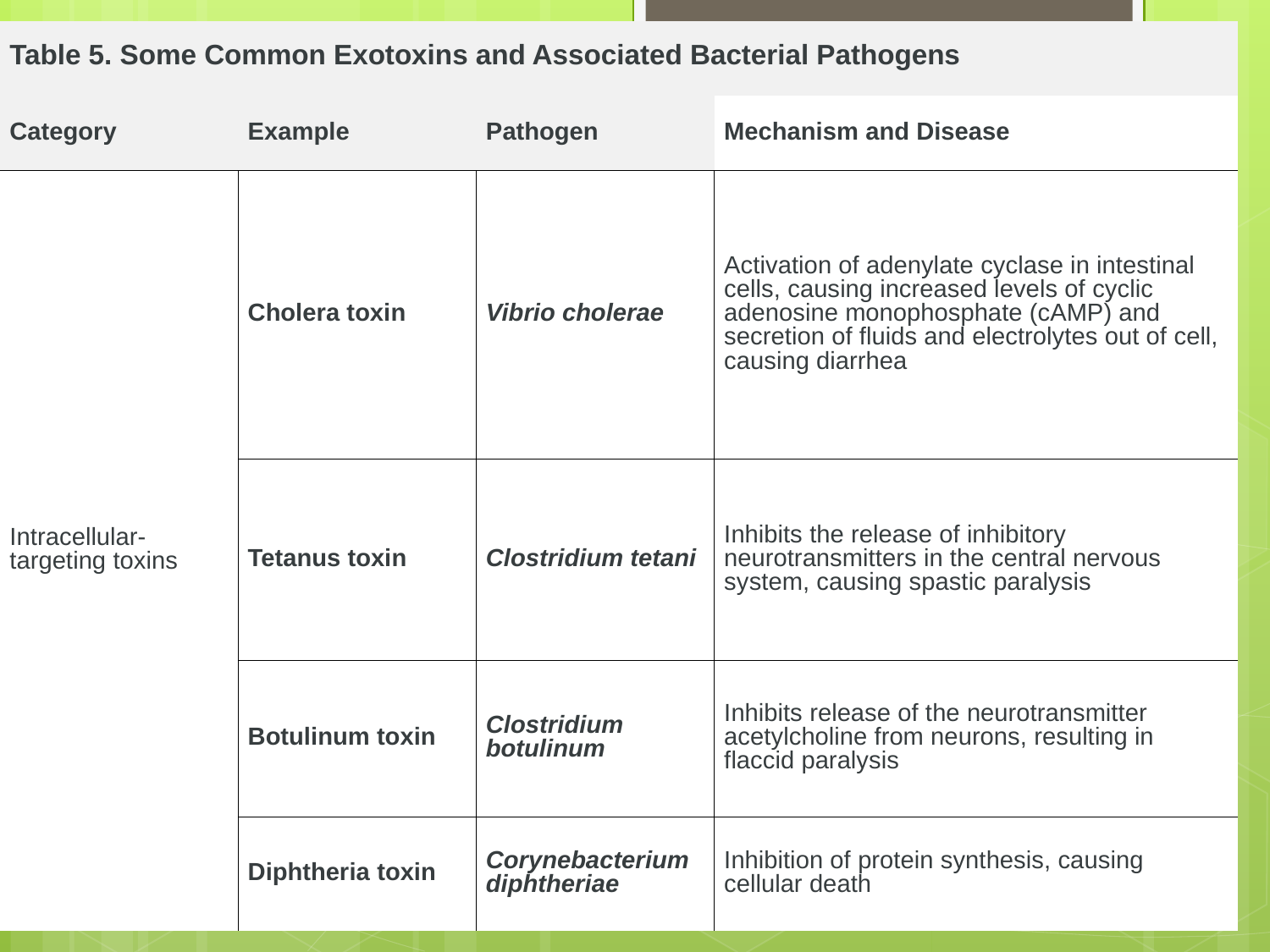

| Table 5. Some Common Exotoxins and Associated Bacterial Pathogens |  |  |  |
| --- | --- | --- | --- |
| Category | Example | Pathogen | Mechanism and Disease |
| Intracellular-targeting toxins | Cholera toxin | Vibrio cholerae | Activation of adenylate cyclase in intestinal cells, causing increased levels of cyclic adenosine monophosphate (cAMP) and secretion of fluids and electrolytes out of cell, causing diarrhea |
|  | Tetanus toxin | Clostridium tetani | Inhibits the release of inhibitory neurotransmitters in the central nervous system, causing spastic paralysis |
|  | Botulinum toxin | Clostridium botulinum | Inhibits release of the neurotransmitter acetylcholine from neurons, resulting in flaccid paralysis |
|  | Diphtheria toxin | Corynebacterium diphtheriae | Inhibition of protein synthesis, causing cellular death |